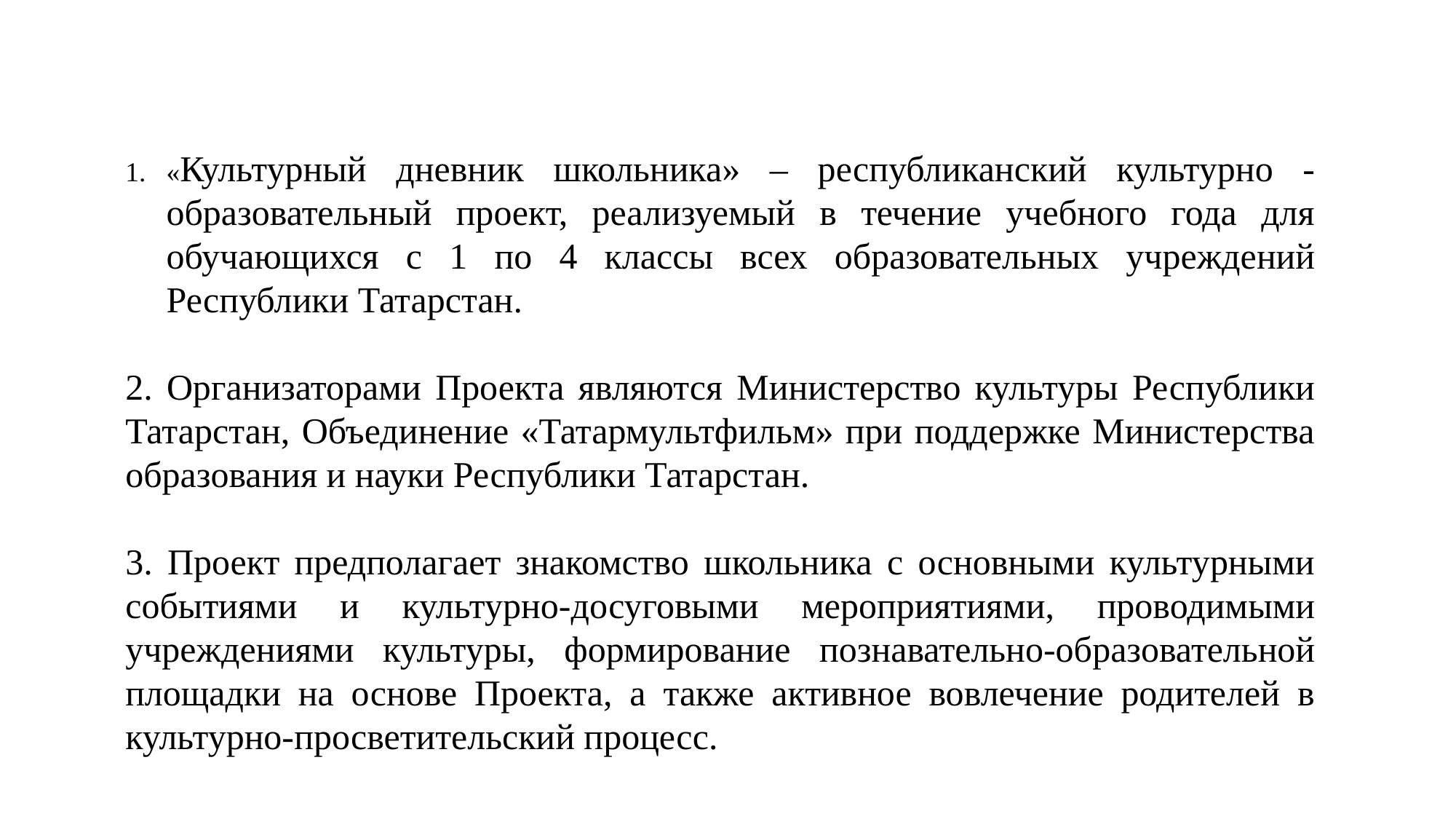

«Культурный дневник школьника» – республиканский культурно - образовательный проект, реализуемый в течение учебного года для обучающихся с 1 по 4 классы всех образовательных учреждений Республики Татарстан.

2. Организаторами Проекта являются Министерство культуры Республики Татарстан, Объединение «Татармультфильм» при поддержке Министерства образования и науки Республики Татарстан.

3. Проект предполагает знакомство школьника с основными культурными событиями и культурно-досуговыми мероприятиями, проводимыми учреждениями культуры, формирование познавательно-образовательной площадки на основе Проекта, а также активное вовлечение родителей в культурно-просветительский процесс.